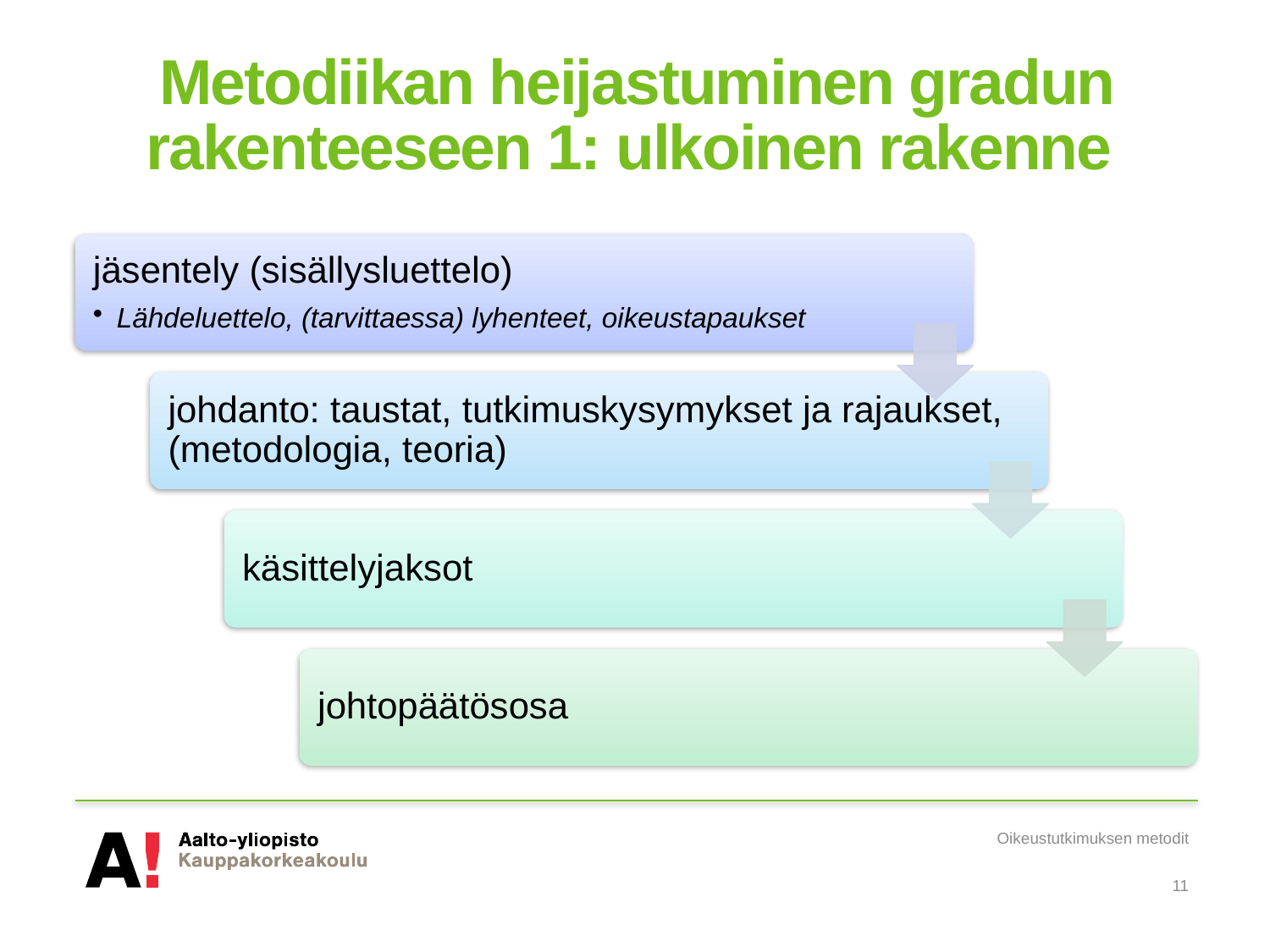

# Metodiikan heijastuminen gradun rakenteeseen 1: ulkoinen rakenne
jäsentely (sisällysluettelo)
Lähdeluettelo, (tarvittaessa) lyhenteet, oikeustapaukset
johdanto: taustat, tutkimuskysymykset ja rajaukset, (metodologia, teoria)
käsittelyjaksot
johtopäätösosa

Oikeustutkimuksen metodit
11